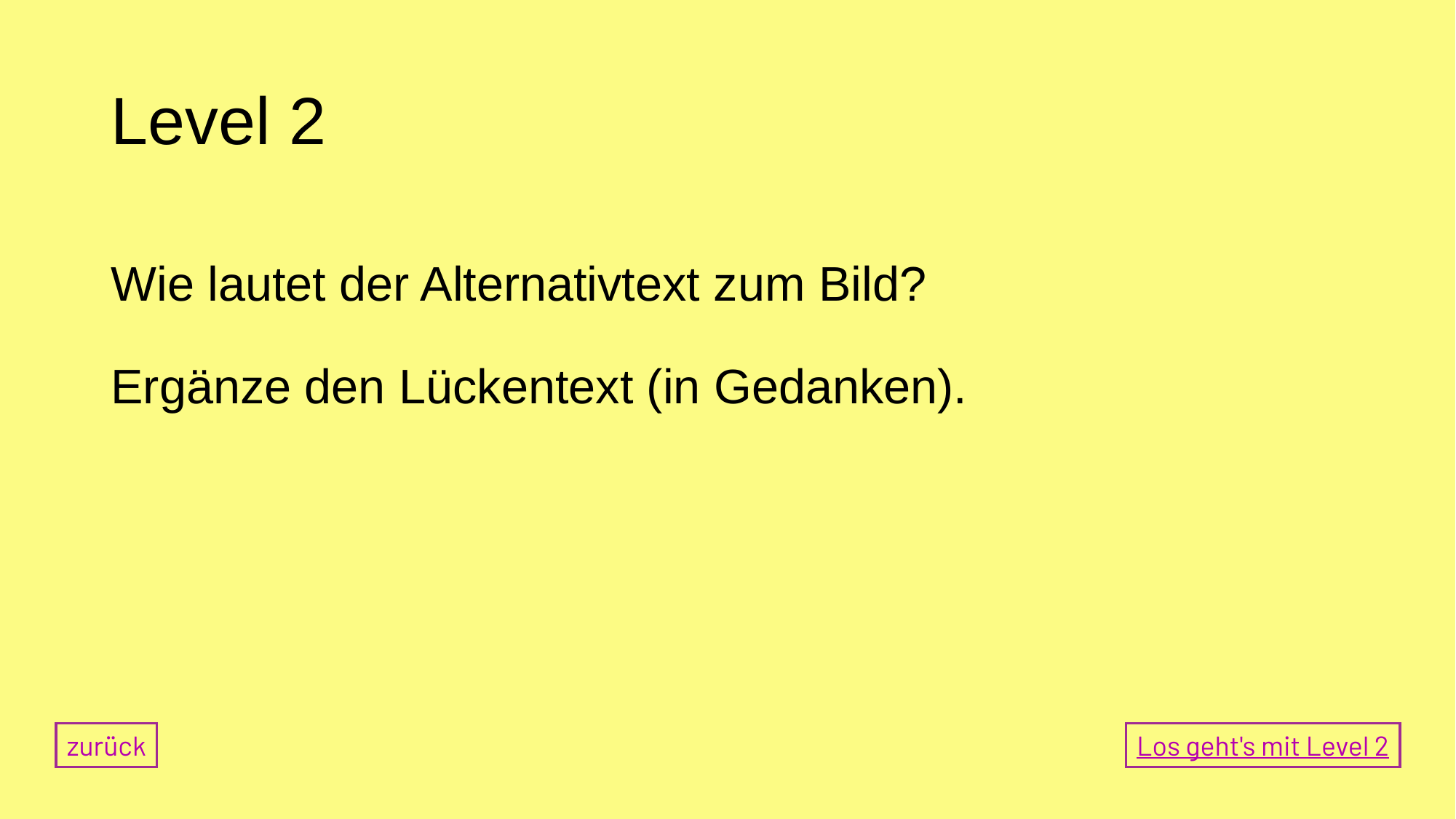

# Level 2
Wie lautet der Alternativtext zum Bild?
Ergänze den Lückentext (in Gedanken).
zurück
Los geht's mit Level 2